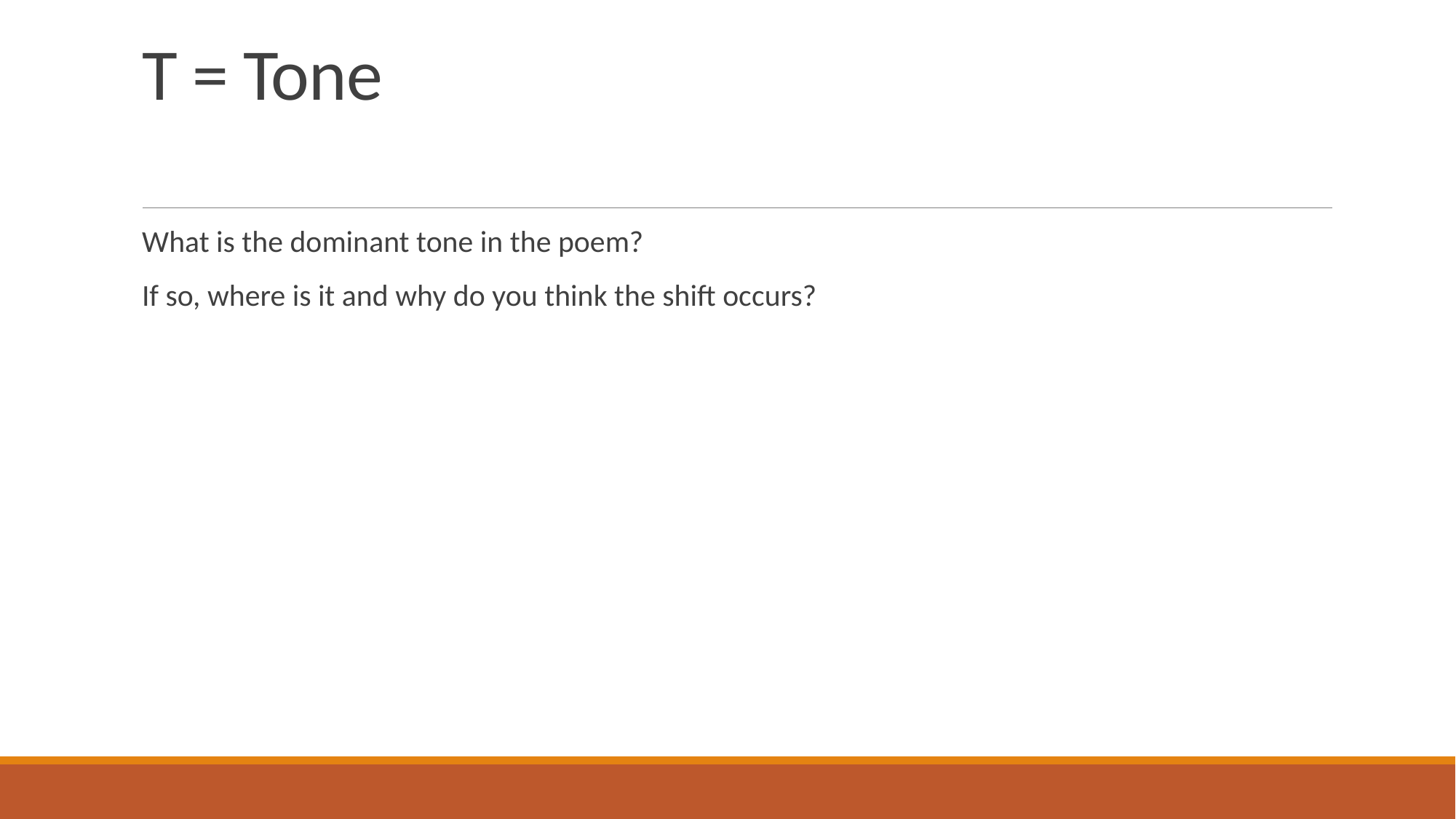

# T = Tone
What is the dominant tone in the poem?
If so, where is it and why do you think the shift occurs?